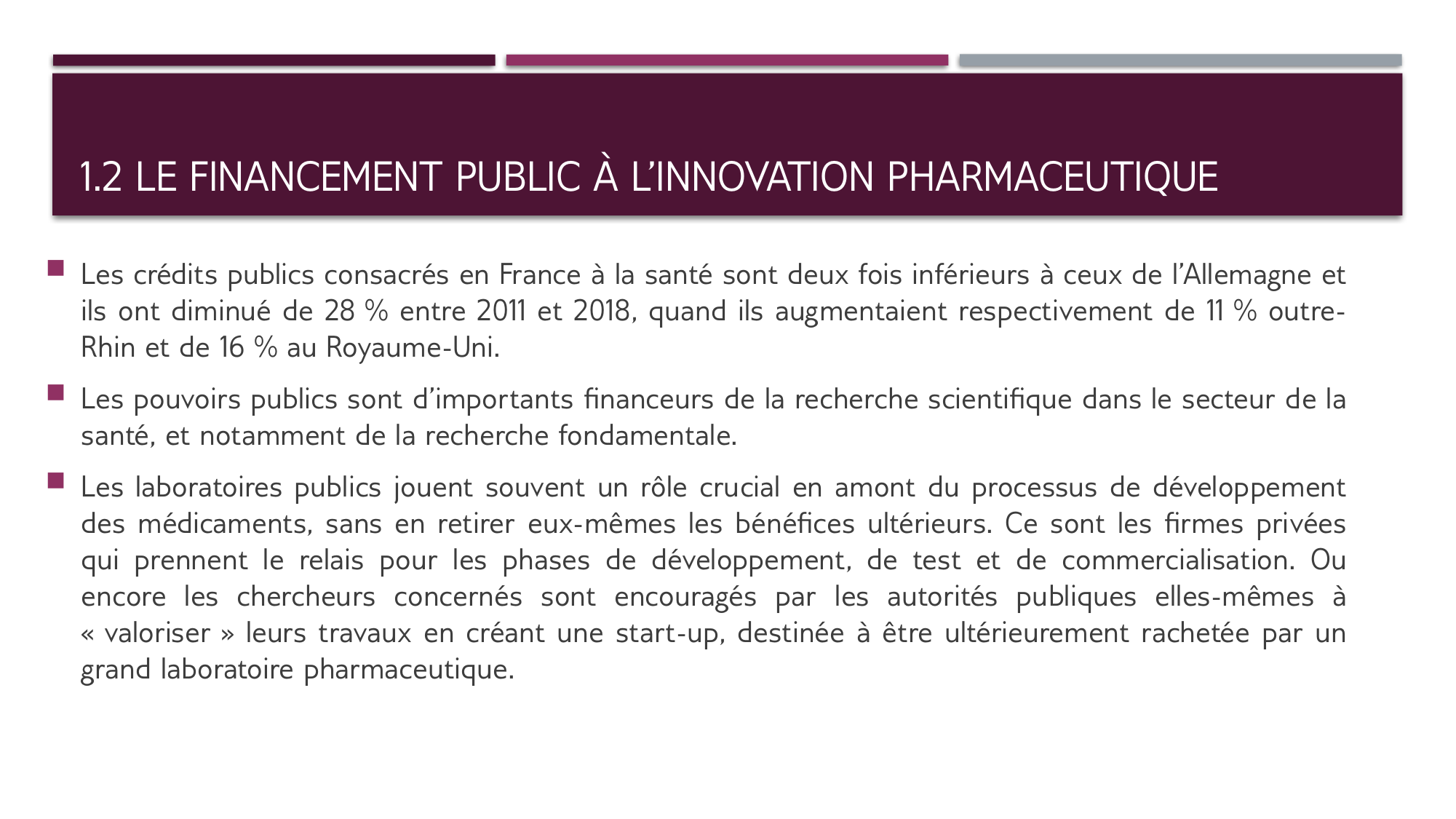

# 1.2 Le Financement public à l’innovation pharmaceutique
Les crédits publics consacrés en France à la santé sont deux fois inférieurs à ceux de l’Allemagne et ils ont diminué de 28 % entre 2011 et 2018, quand ils augmentaient respectivement de 11 % outre-Rhin et de 16 % au Royaume-Uni.
Les pouvoirs publics sont d’importants financeurs de la recherche scientifique dans le secteur de la santé, et notamment de la recherche fondamentale.
Les laboratoires publics jouent souvent un rôle crucial en amont du processus de développement des médicaments, sans en retirer eux-mêmes les bénéfices ultérieurs. Ce sont les firmes privées qui prennent le relais pour les phases de développement, de test et de commercialisation. Ou encore les chercheurs concernés sont encouragés par les autorités publiques elles-mêmes à « valoriser » leurs travaux en créant une start-up, destinée à être ultérieurement rachetée par un grand laboratoire pharmaceutique.